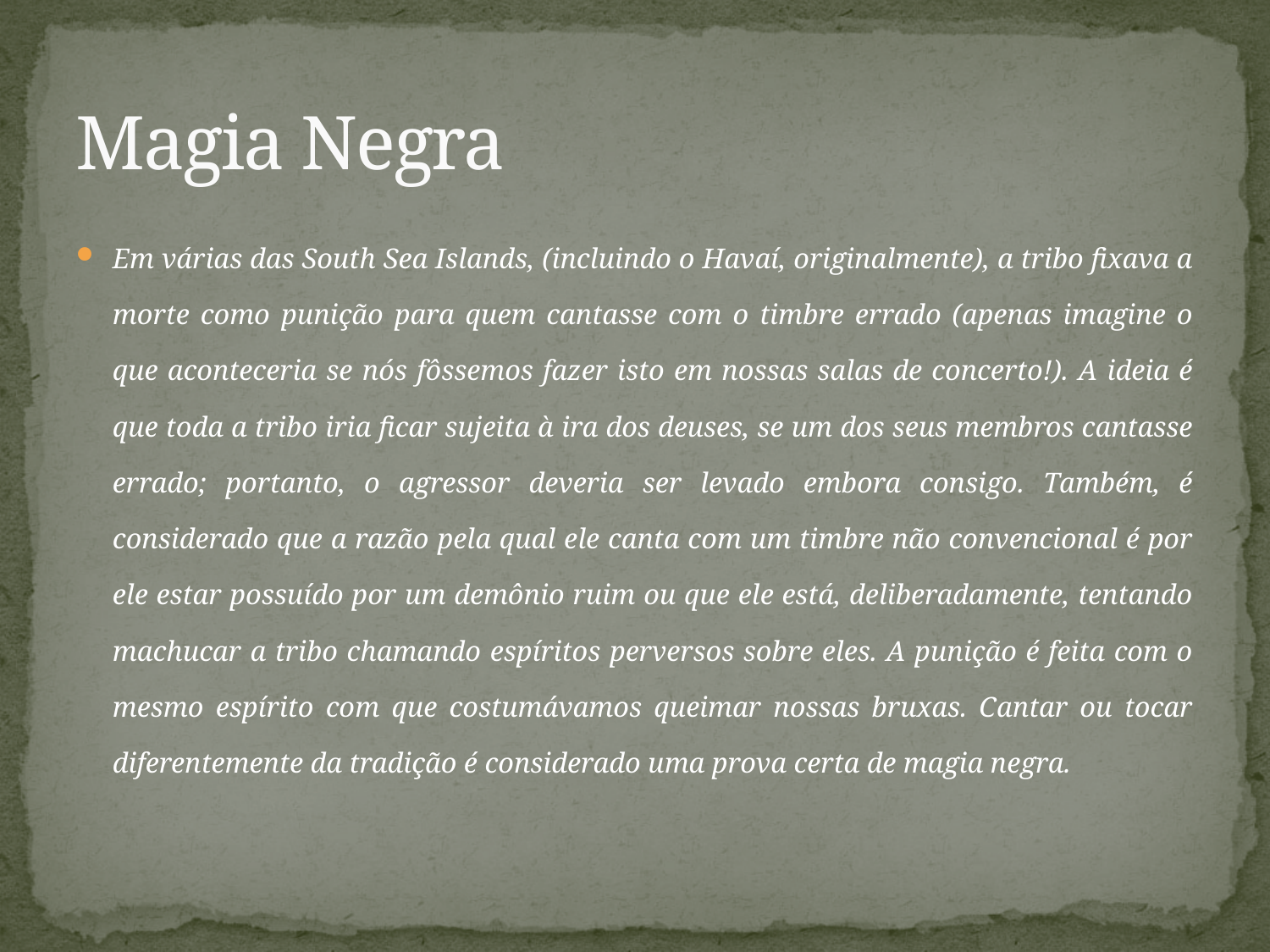

# Magia Negra
Em várias das South Sea Islands, (incluindo o Havaí, originalmente), a tribo fixava a morte como punição para quem cantasse com o timbre errado (apenas imagine o que aconteceria se nós fôssemos fazer isto em nossas salas de concerto!). A ideia é que toda a tribo iria ficar sujeita à ira dos deuses, se um dos seus membros cantasse errado; portanto, o agressor deveria ser levado embora consigo. Também, é considerado que a razão pela qual ele canta com um timbre não convencional é por ele estar possuído por um demônio ruim ou que ele está, deliberadamente, tentando machucar a tribo chamando espíritos perversos sobre eles. A punição é feita com o mesmo espírito com que costumávamos queimar nossas bruxas. Cantar ou tocar diferentemente da tradição é considerado uma prova certa de magia negra.